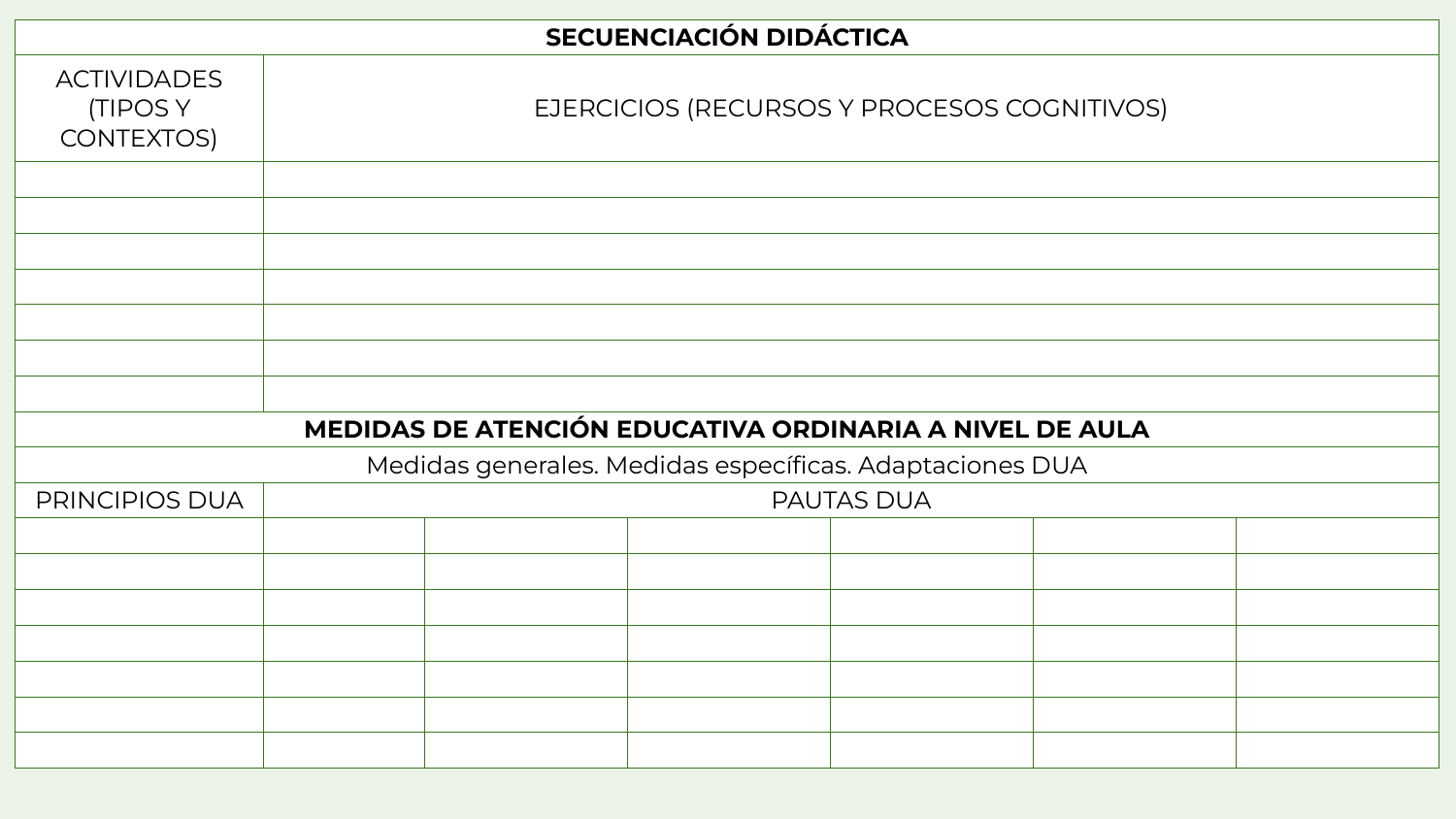

| SECUENCIACIÓN DIDÁCTICA |  |  |  |  |  |  |
| --- | --- | --- | --- | --- | --- | --- |
| ACTIVIDADES (TIPOS Y CONTEXTOS) | EJERCICIOS (RECURSOS Y PROCESOS COGNITIVOS) |  |  |  |  |  |
|  |  |  |  |  |  |  |
|  |  |  |  |  |  |  |
|  |  |  |  |  |  |  |
|  |  |  |  |  |  |  |
|  |  |  |  |  |  |  |
|  |  |  |  |  |  |  |
|  |  |  |  |  |  |  |
| MEDIDAS DE ATENCIÓN EDUCATIVA ORDINARIA A NIVEL DE AULA |  |  |  |  |  |  |
| Medidas generales. Medidas específicas. Adaptaciones DUA |  |  |  |  |  |  |
| PRINCIPIOS DUA | PAUTAS DUA |  |  |  |  |  |
|  |  |  |  |  |  |  |
|  |  |  |  |  |  |  |
|  |  |  |  |  |  |  |
|  |  |  |  |  |  |  |
|  |  |  |  |  |  |  |
|  |  |  |  |  |  |  |
|  |  |  |  |  |  |  |